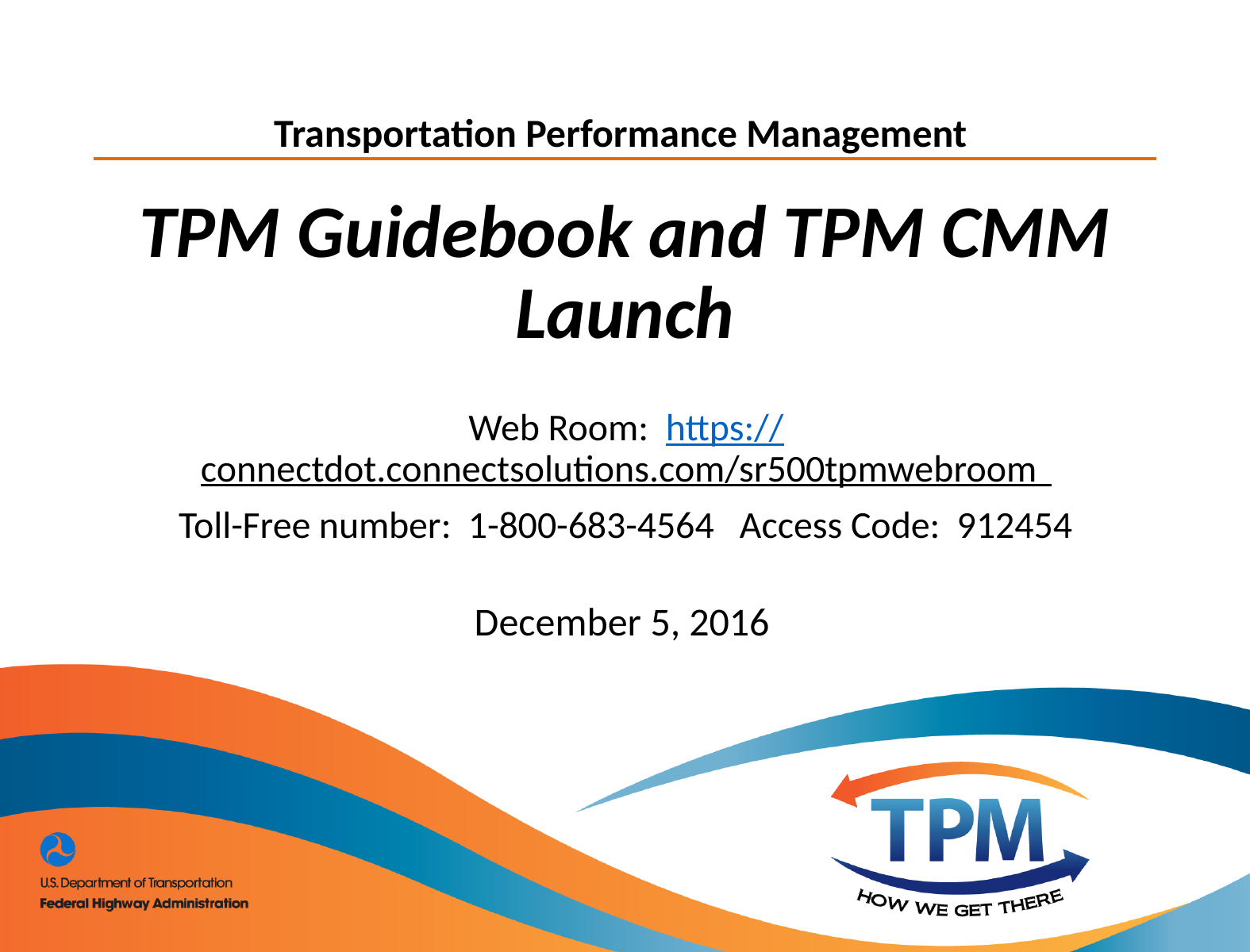

Transportation Performance Management
# TPM Guidebook and TPM CMM Launch
Web Room:  https://connectdot.connectsolutions.com/sr500tpmwebroom
Toll-Free number:  1-800-683-4564   Access Code:  912454
December 5, 2016